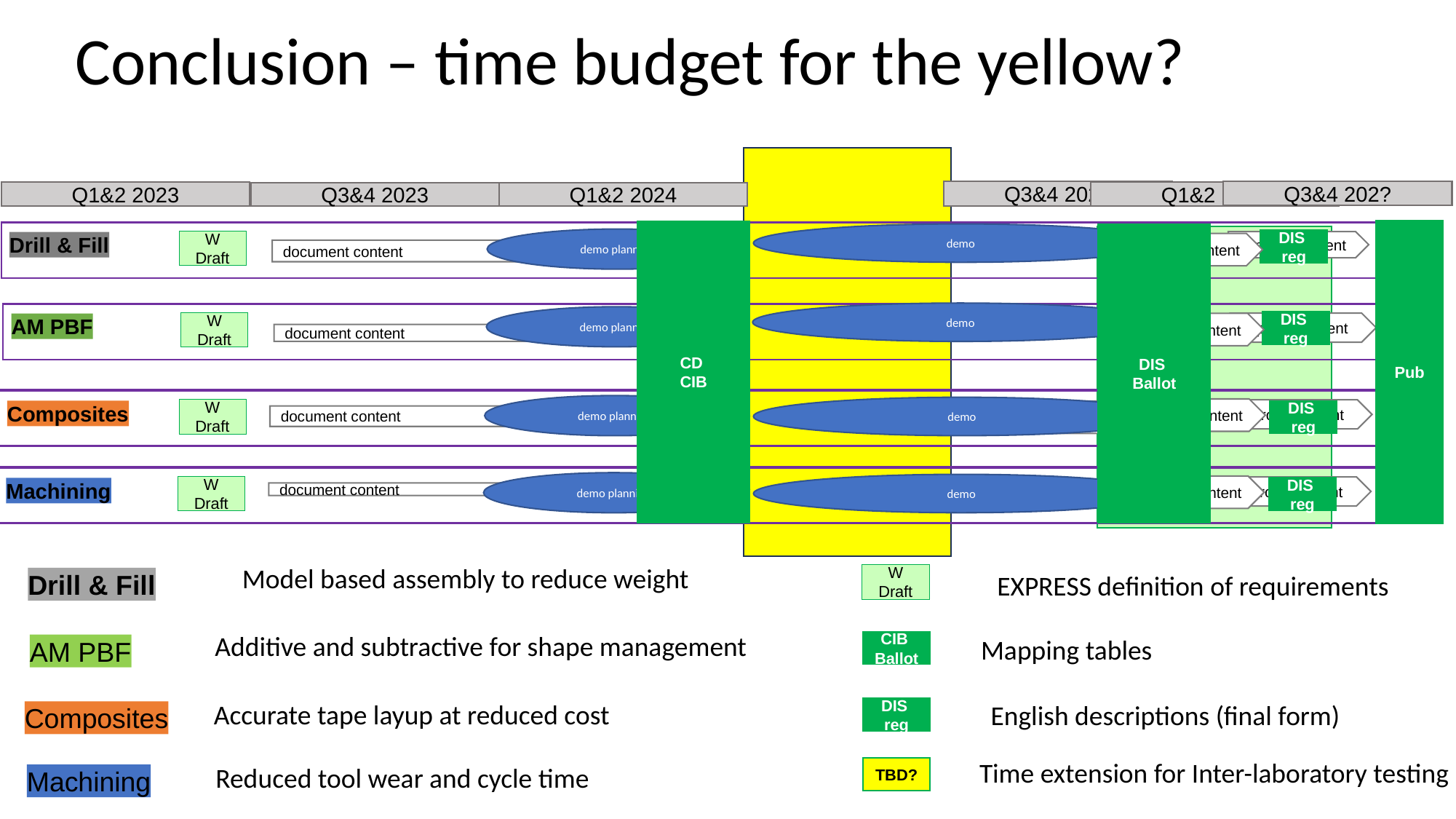

# Conclusion – time budget for the yellow?

Q3&4 202?
Q3&4 2024
Q1&2 2023
Q1&2 2025
Q1&2 2024
Q3&4 2023
Pub
CD
CIB

demo
DIS
Ballot

demo planning
DIS
reg
W Draft
improve content
Drill & Fill
improve content
document content
demo

demo planning
DIS
reg
W Draft
improve content
improve content
AM PBF
document content

demo planning
demo
W Draft
improve content
improve content
Composites
DIS
reg
improve content
document content

demo planning
demo
W Draft
improve content
improve content
Machining
DIS
reg
document content

Model based assembly to reduce weight
EXPRESS definition of requirements
W Draft
Drill & Fill
Additive and subtractive for shape management
Mapping tables
CIB
Ballot
AM PBF
Accurate tape layup at reduced cost
English descriptions (final form)
DIS
reg
Composites
Time extension for Inter-laboratory testing
Reduced tool wear and cycle time
TBD?
Machining